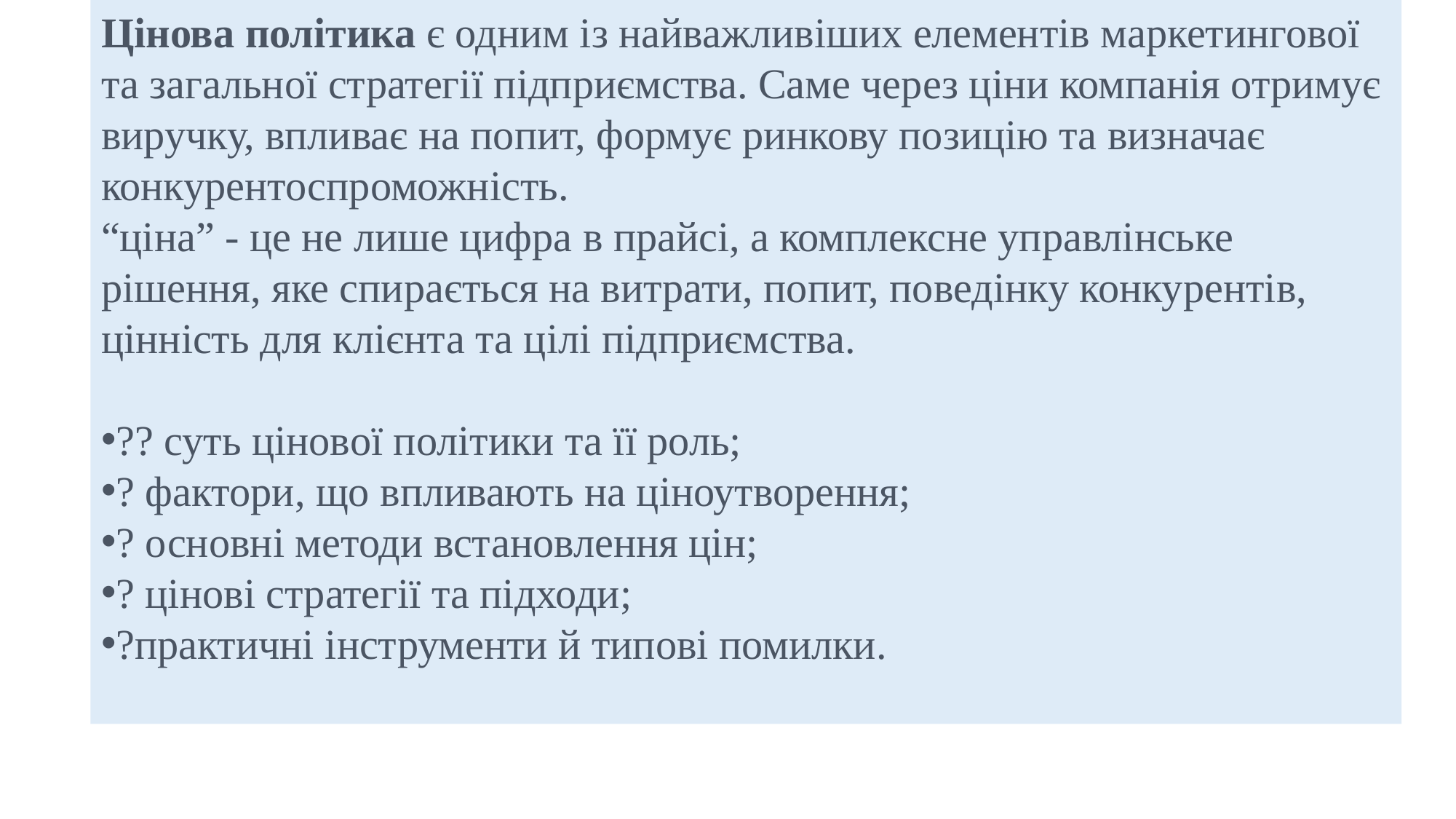

Цінова політика є одним із найважливіших елементів маркетингової та загальної стратегії підприємства. Саме через ціни компанія отримує виручку, впливає на попит, формує ринкову позицію та визначає конкурентоспроможність.
“ціна” - це не лише цифра в прайсі, а комплексне управлінське рішення, яке спирається на витрати, попит, поведінку конкурентів, цінність для клієнта та цілі підприємства.

?? суть цінової політики та її роль;
? фактори, що впливають на ціноутворення;
? основні методи встановлення цін;
? цінові стратегії та підходи;
?практичні інструменти й типові помилки.